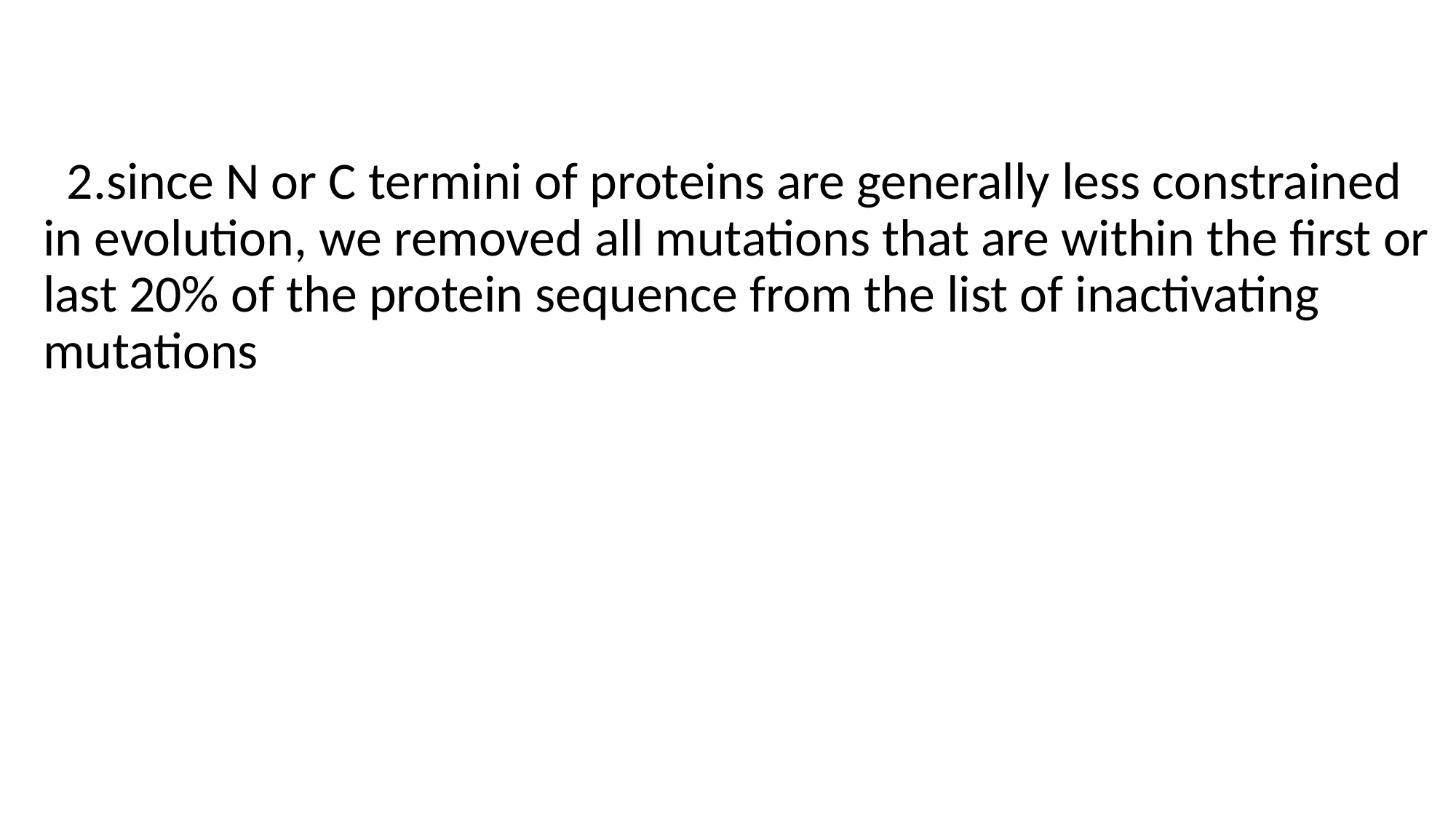

# 2.since N or C termini of proteins are generally less constrained in evolution, we removed all mutations that are within the first or last 20% of the protein sequence from the list of inactivating mutations